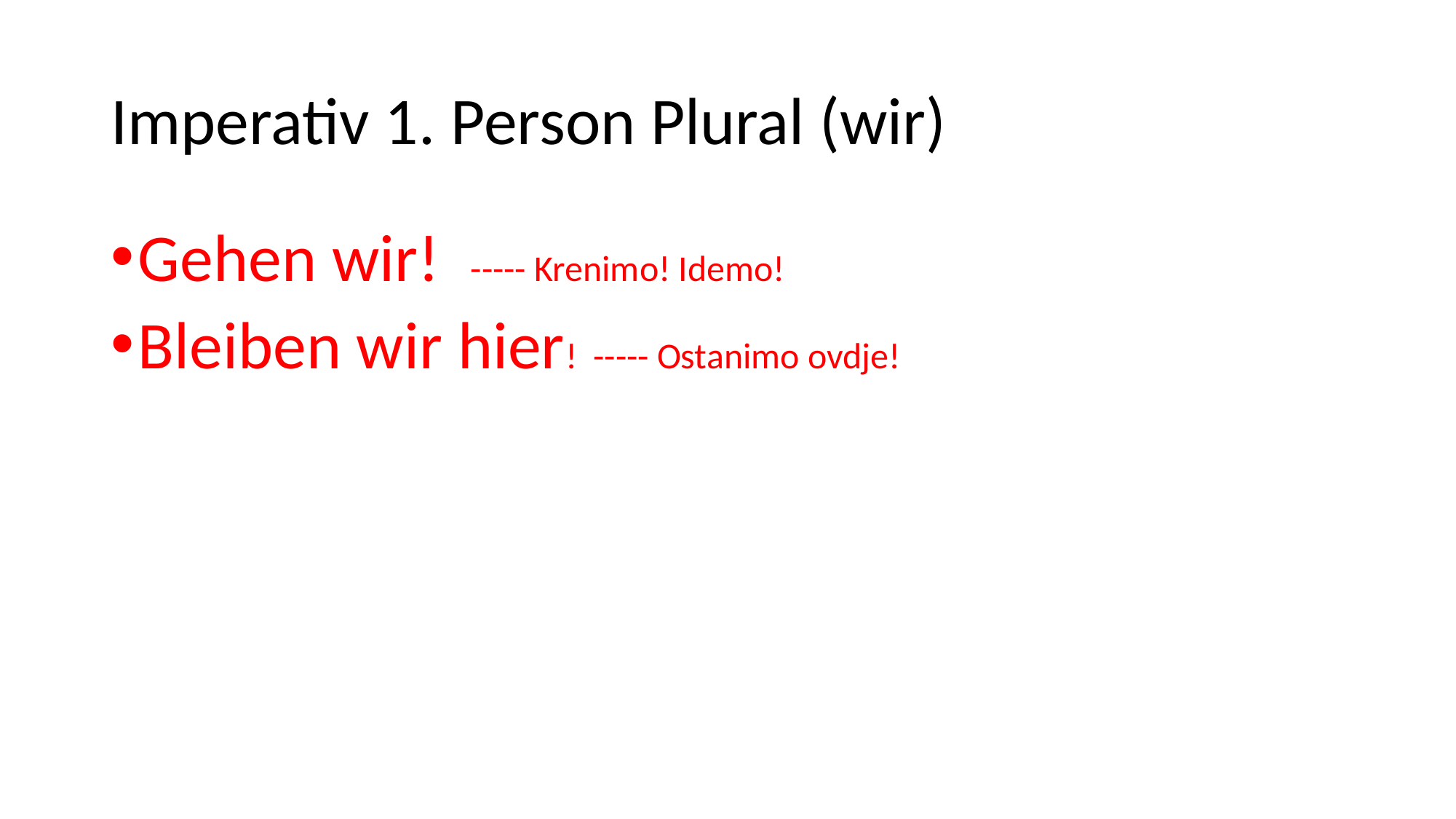

# Imperativ 1. Person Plural (wir)
Gehen wir!  ----- Krenimo! Idemo!
Bleiben wir hier!  ----- Ostanimo ovdje!